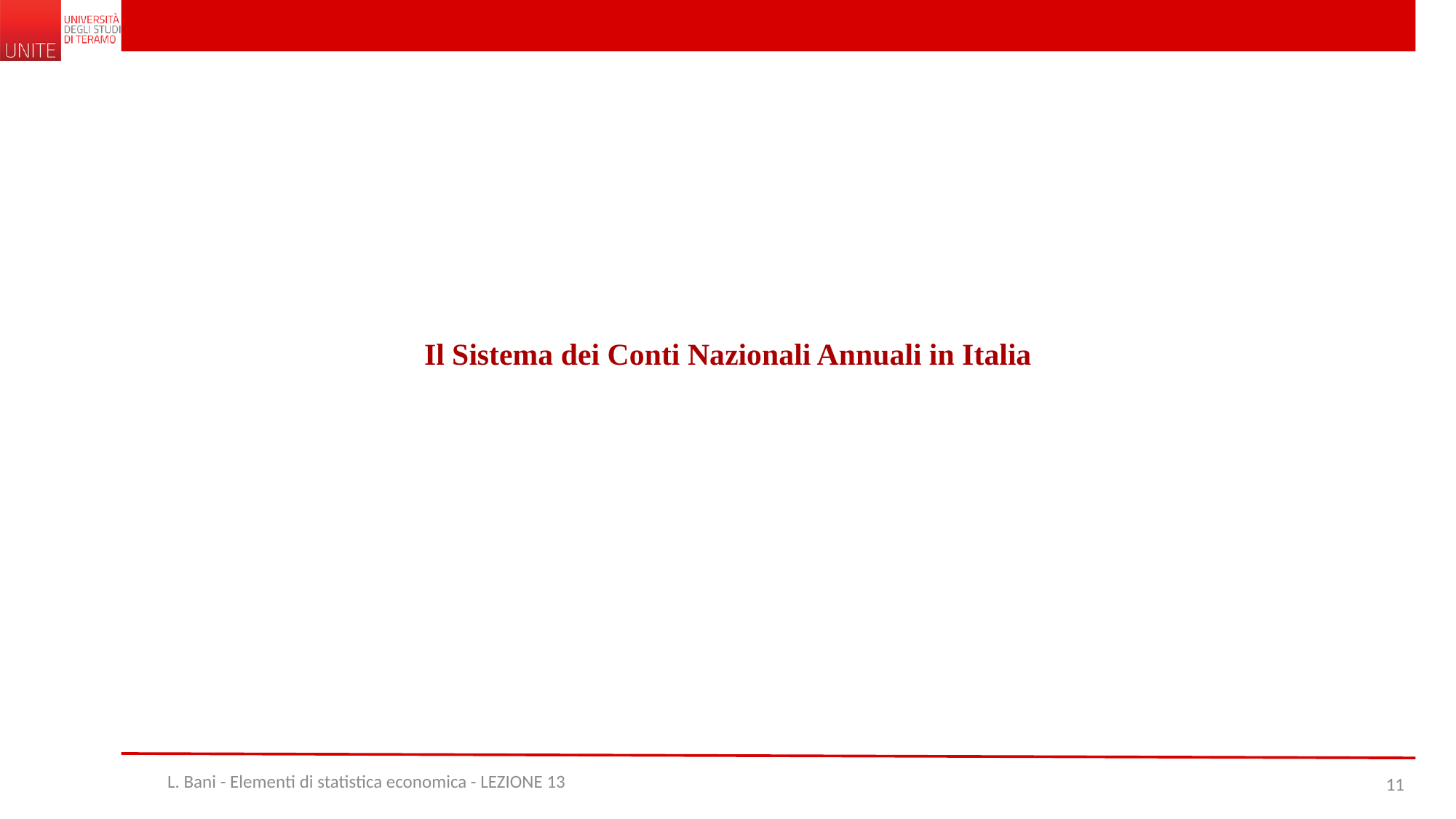

Il Sistema dei Conti Nazionali Annuali in Italia
L. Bani - Elementi di statistica economica - LEZIONE 13
11